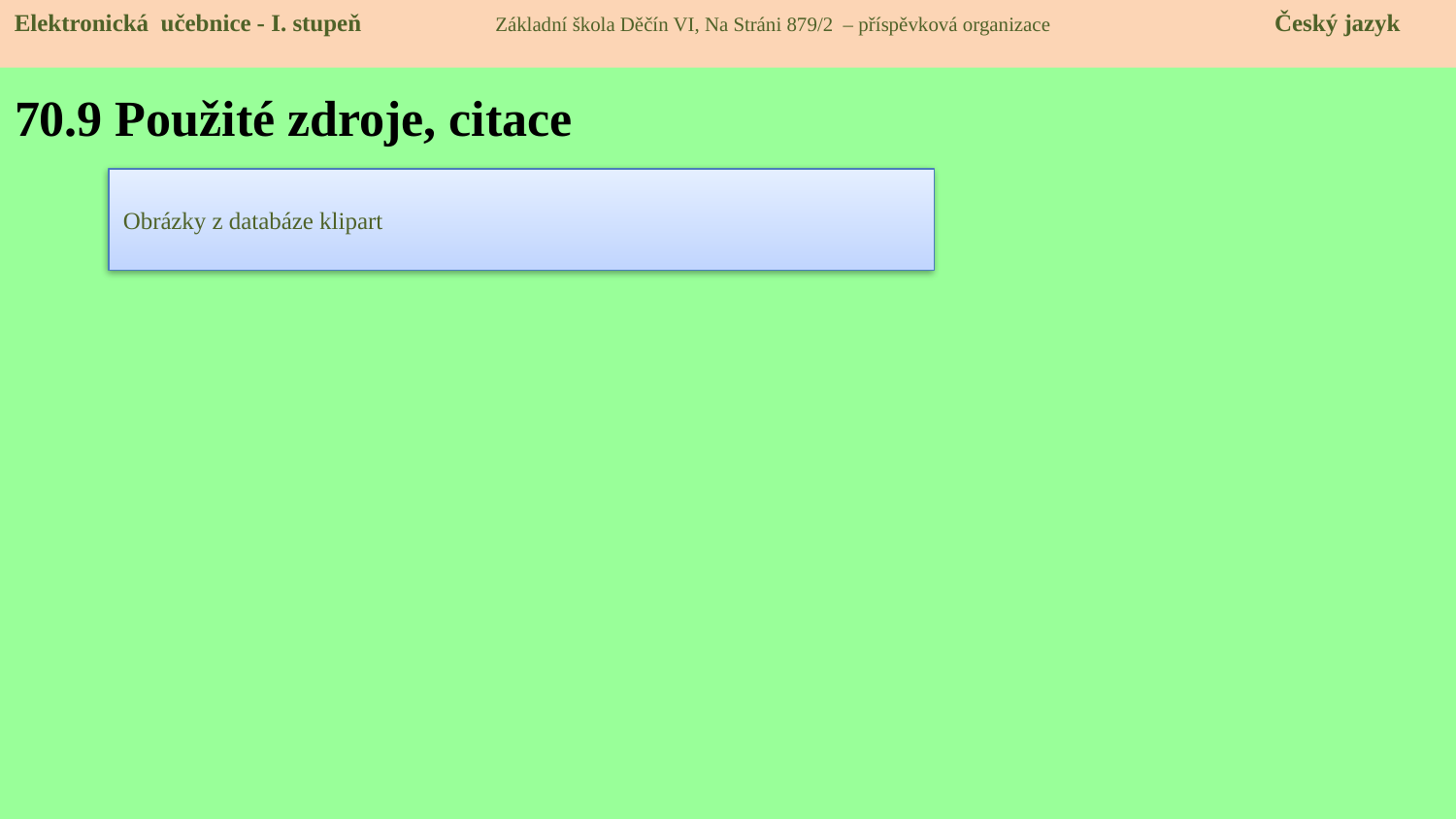

Elektronická  učebnice - I. stupeň                      Základní škola Děčín VI, Na Stráni 879/2  – příspěvková organizace                                            Český jazyk

# 70.9 Použité zdroje, citace

Obrázky z databáze klipart